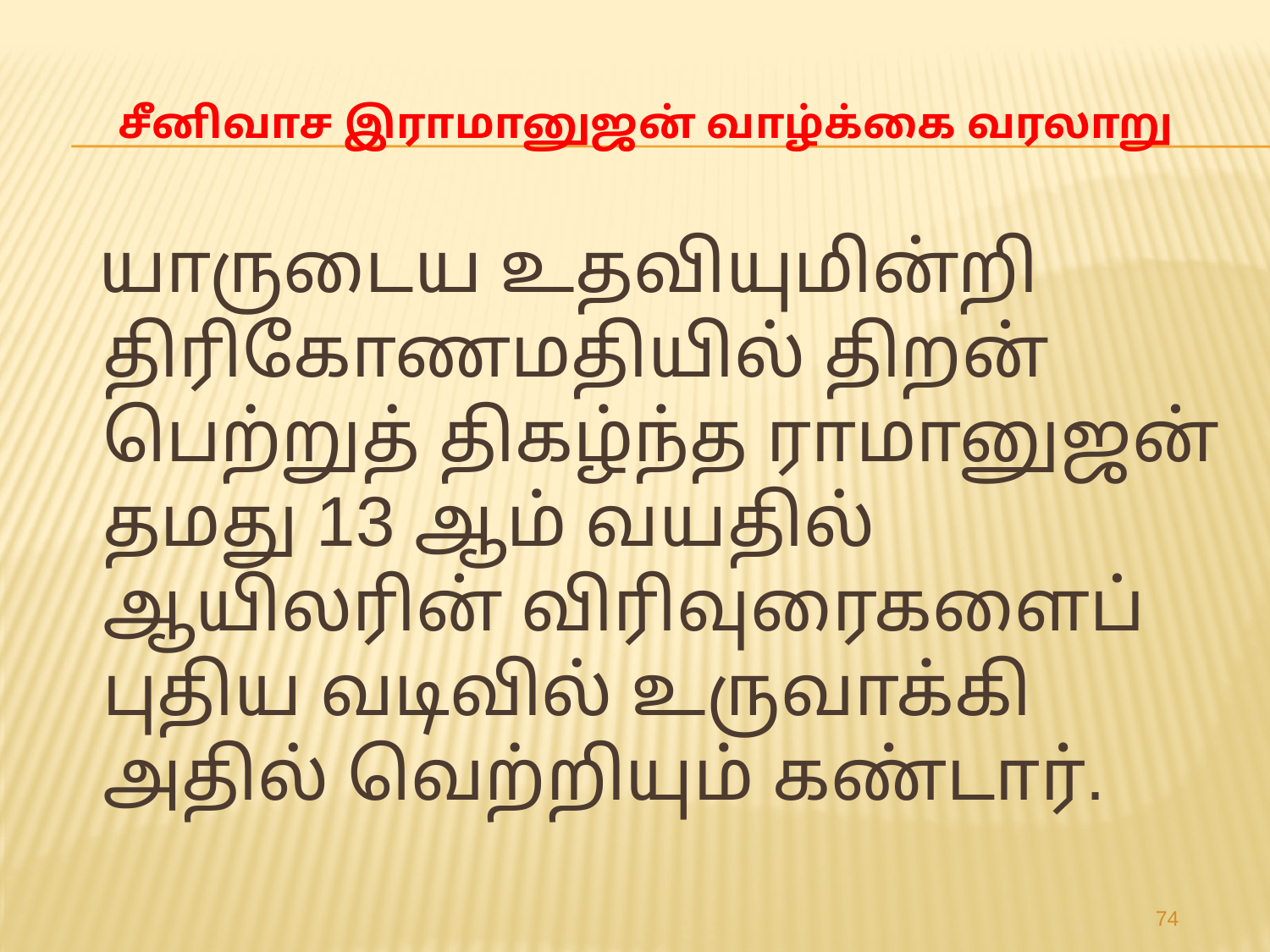

# சீனிவாச இராமானுஜன் வாழ்க்கை வரலாறு
   யாருடைய உதவியுமின்றி திரிகோணமதியில் திறன் பெற்றுத் திகழ்ந்த ராமானுஜன் தமது 13 ஆம் வயதில் ஆயிலரின் விரிவுரைகளைப் புதிய வடிவில் உருவாக்கி அதில் வெற்றியும் கண்டார்.

74